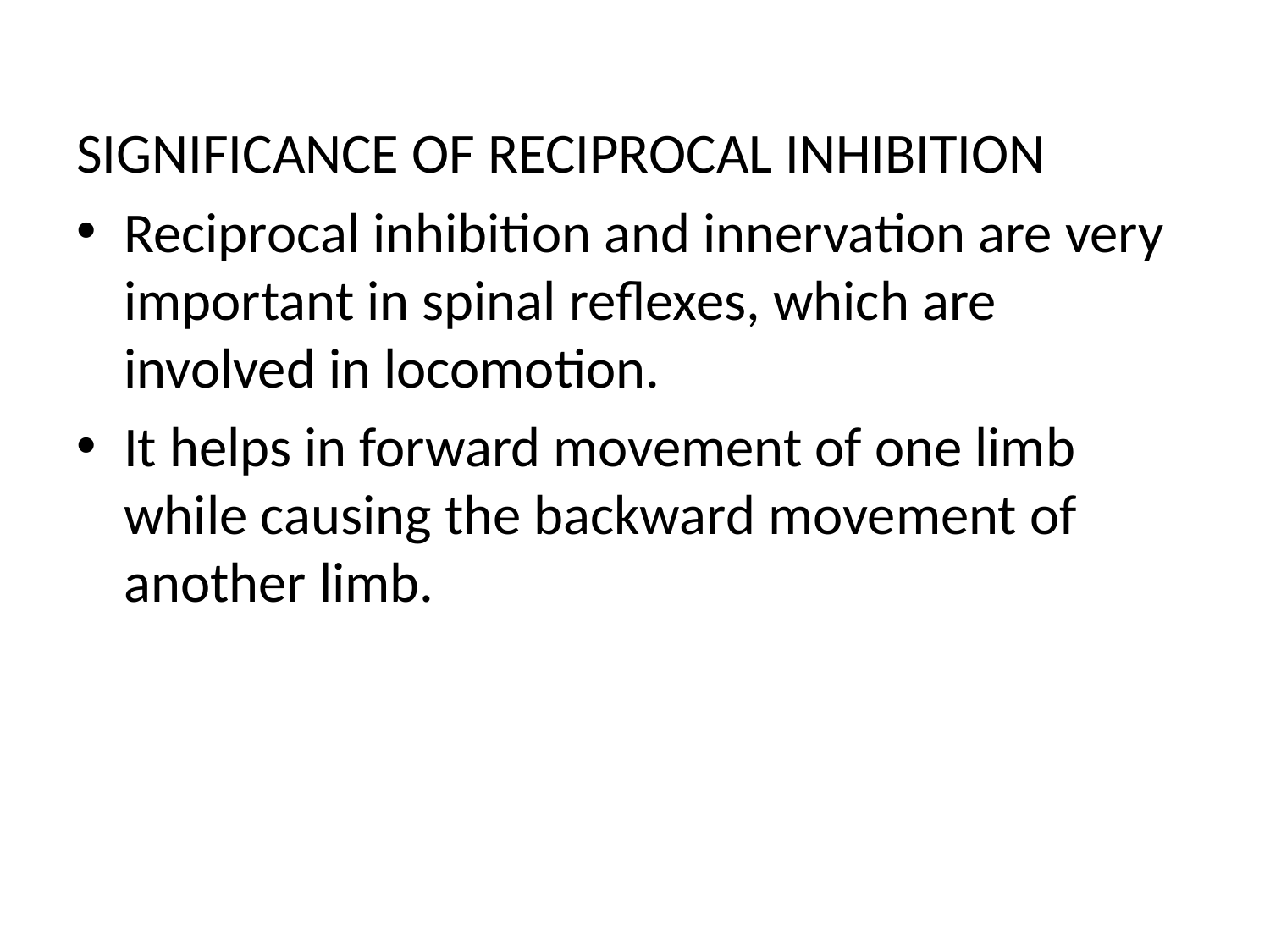

SIGNIFICANCE OF RECIPROCAL INHIBITION
Reciprocal inhibition and innervation are very important in spinal reflexes, which are involved in locomotion.
It helps in forward movement of one limb while causing the backward movement of another limb.